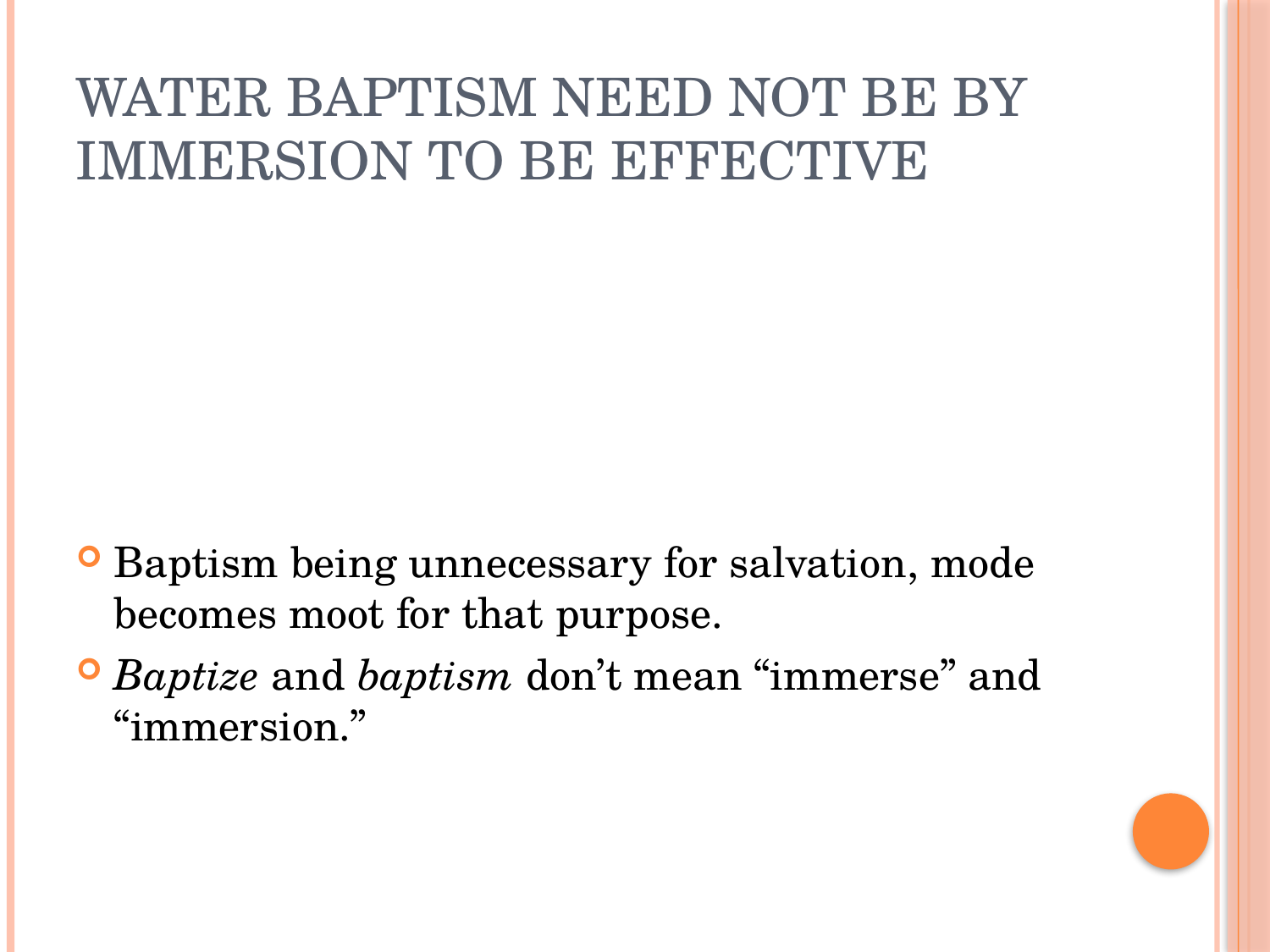

# Water baptism need not be by immersion to be effective
Baptism being unnecessary for salvation, mode becomes moot for that purpose.
Baptize and baptism don’t mean “immerse” and “immersion.”